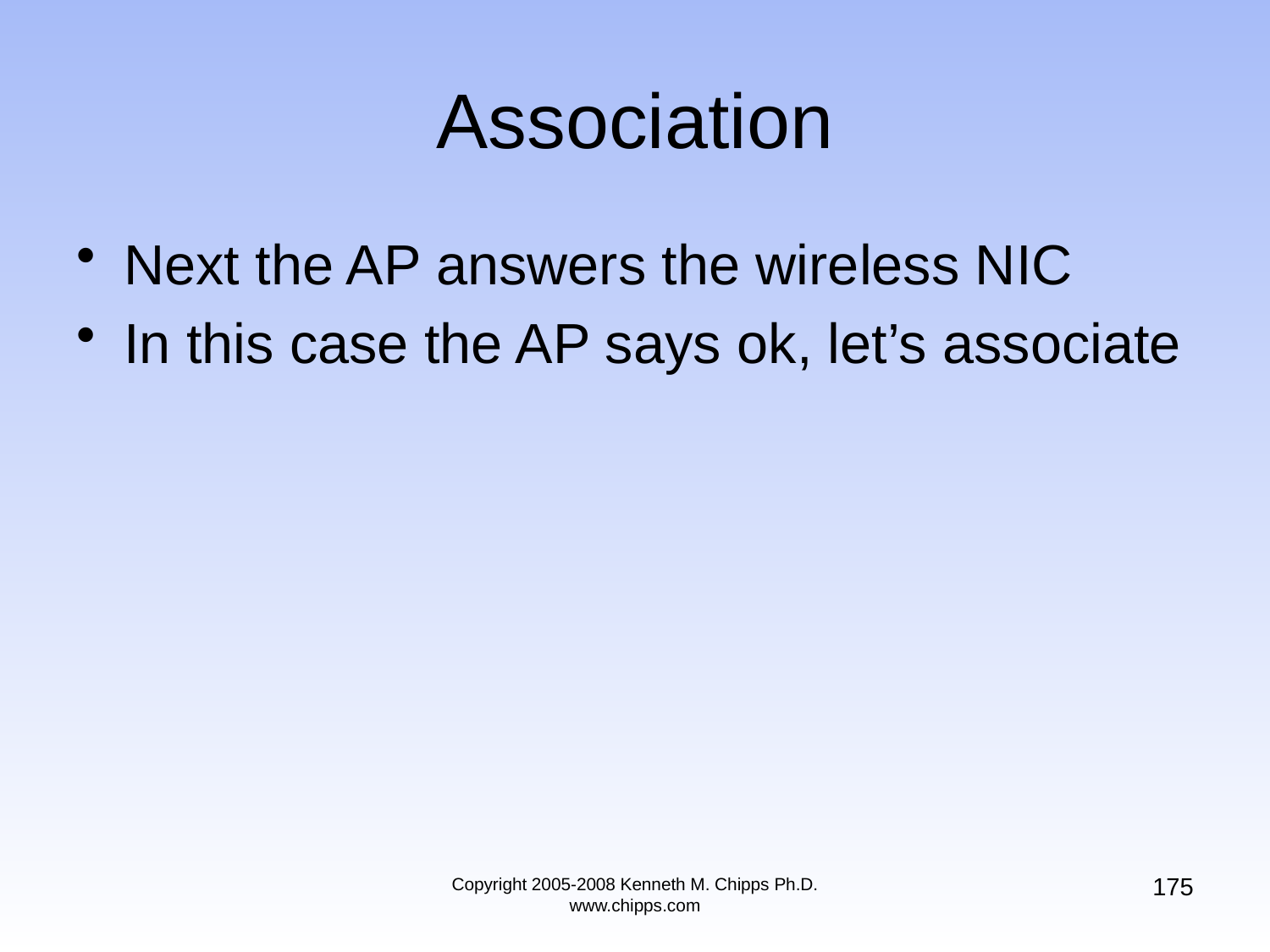

# Association
Next the AP answers the wireless NIC
In this case the AP says ok, let’s associate
175
Copyright 2005-2008 Kenneth M. Chipps Ph.D. www.chipps.com